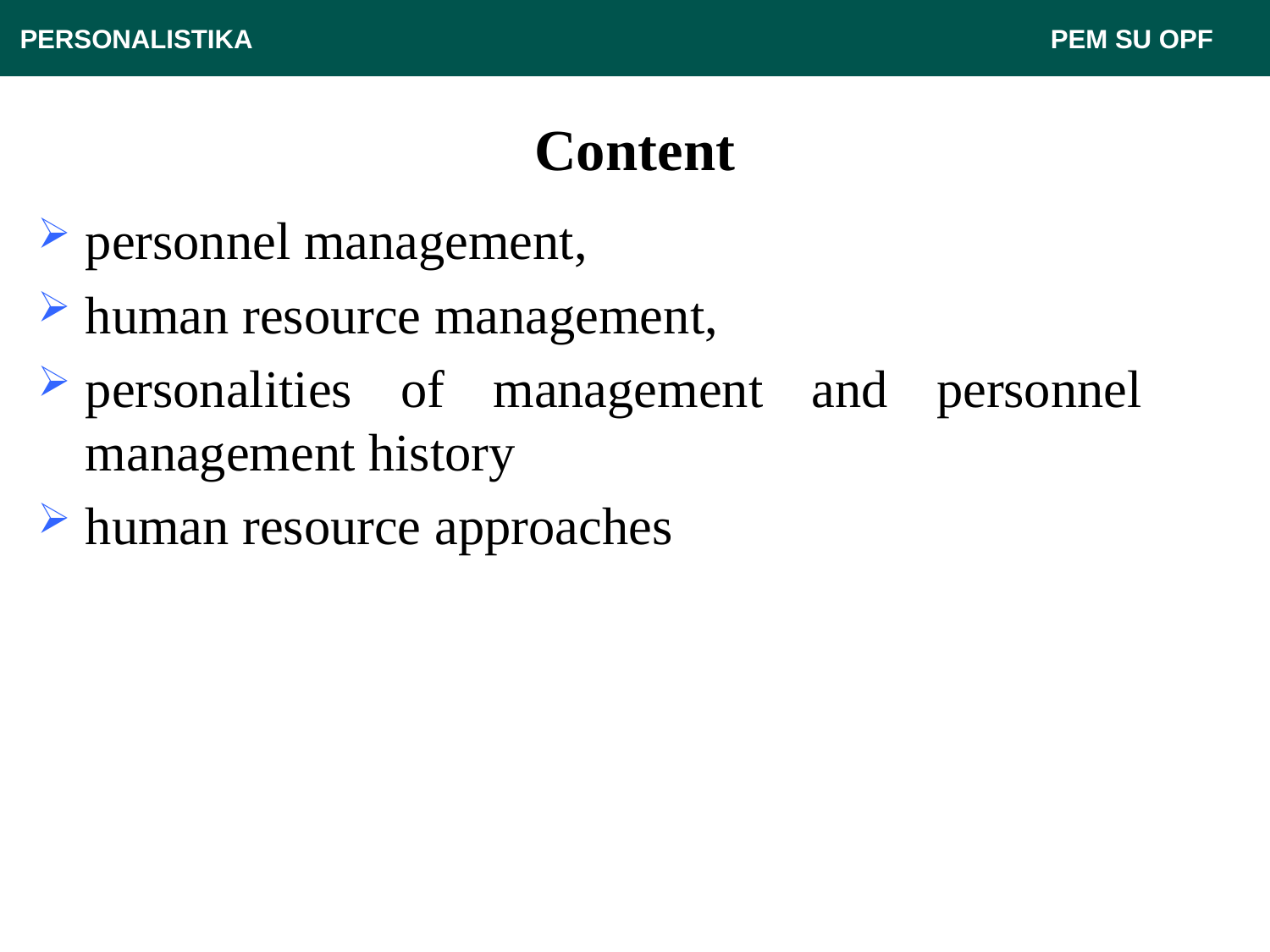

PERSONALISTIKA 							   PEM SU OPF
# Content
personnel management,
human resource management,
personalities of management and personnel management history
human resource approaches